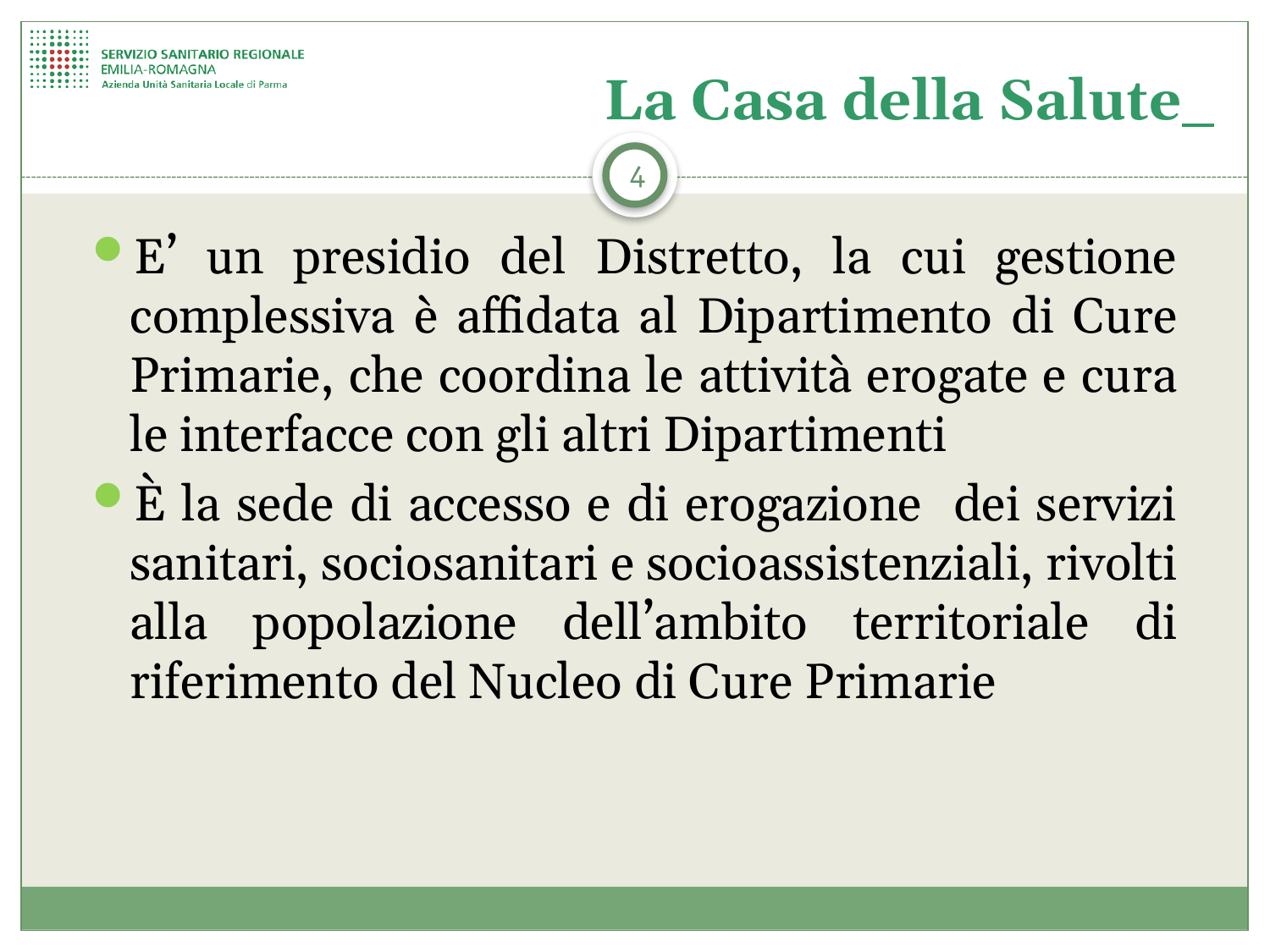

# La Casa della Salute
4
E’ un presidio del Distretto, la cui gestione complessiva è affidata al Dipartimento di Cure Primarie, che coordina le attività erogate e cura le interfacce con gli altri Dipartimenti
È la sede di accesso e di erogazione  dei servizi sanitari, sociosanitari e socioassistenziali, rivolti alla popolazione dell’ambito territoriale di riferimento del Nucleo di Cure Primarie